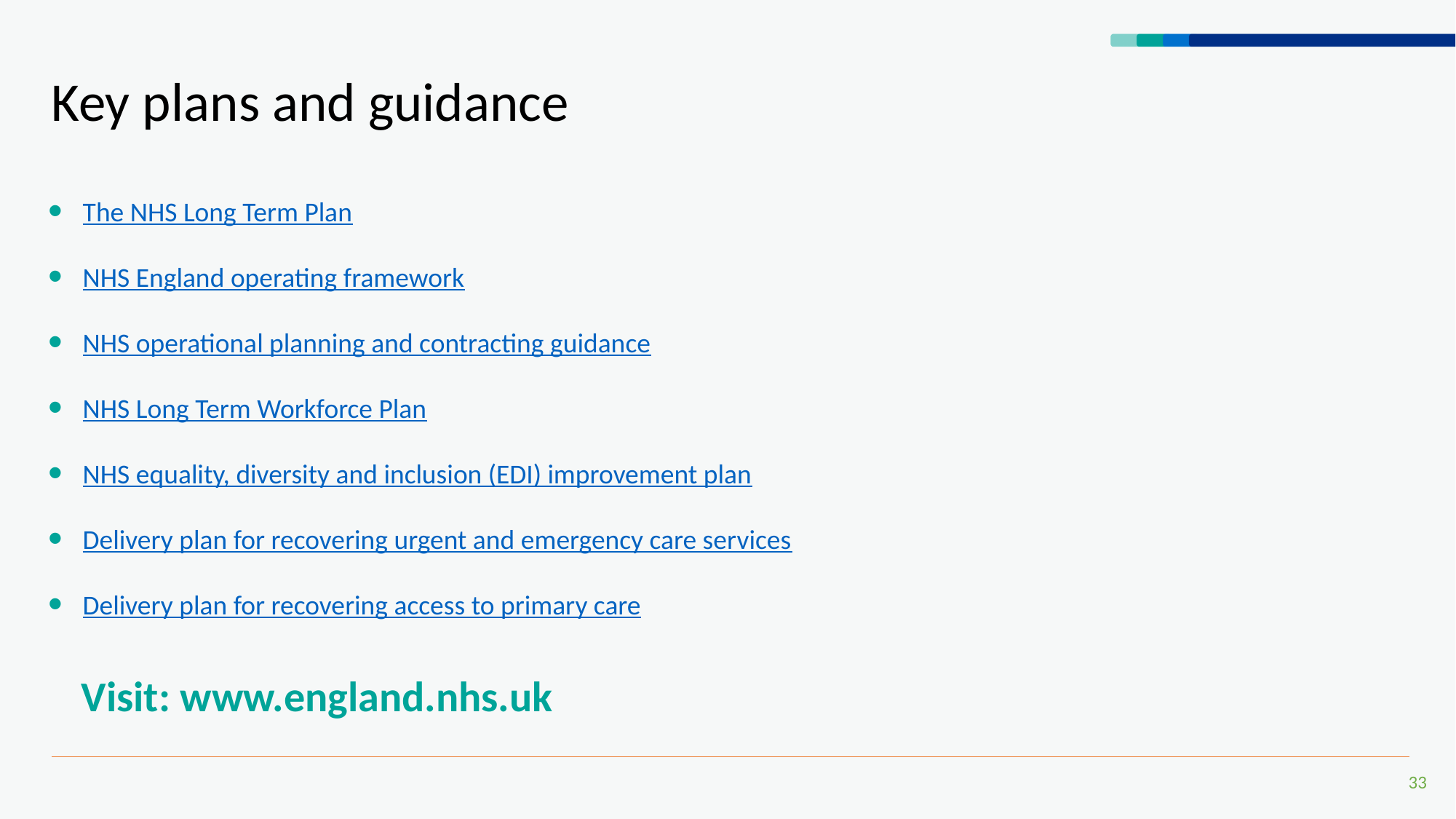

# Key plans and guidance
The NHS Long Term Plan

NHS England operating framework

NHS operational planning and contracting guidance

NHS Long Term Workforce Plan

NHS equality, diversity and inclusion (EDI) improvement plan

Delivery plan for recovering urgent and emergency care services

Delivery plan for recovering access to primary care
Visit: www.england.nhs.uk